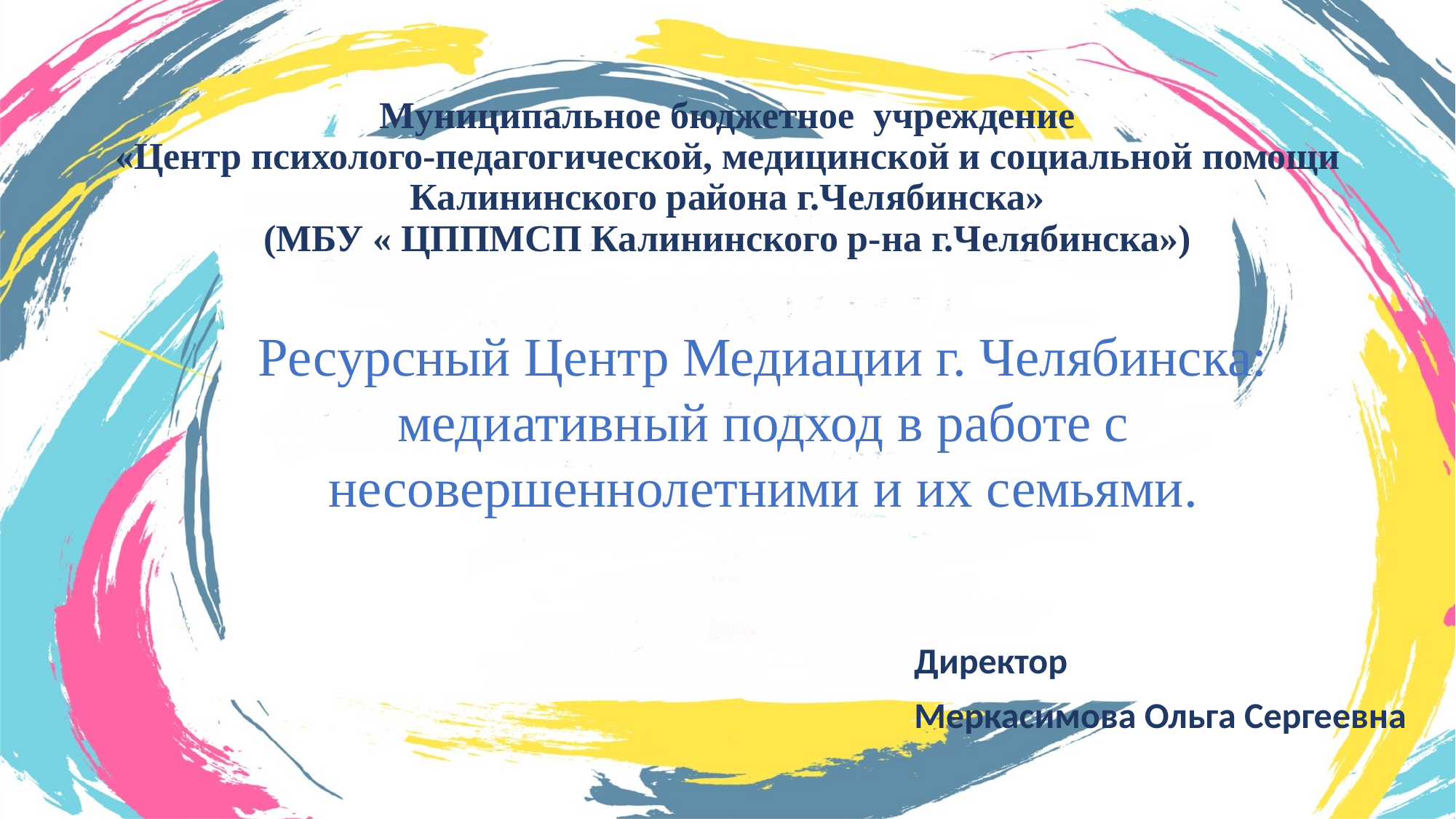

# Муниципальное бюджетное  учреждение «Центр психолого-педагогической, медицинской и социальной помощи Калининского района г.Челябинска» (МБУ « ЦППМСП Калининского р-на г.Челябинска»)
Ресурсный Центр Медиации г. Челябинска: медиативный подход в работе с несовершеннолетними и их семьями.
Директор
Меркасимова Ольга Сергеевна